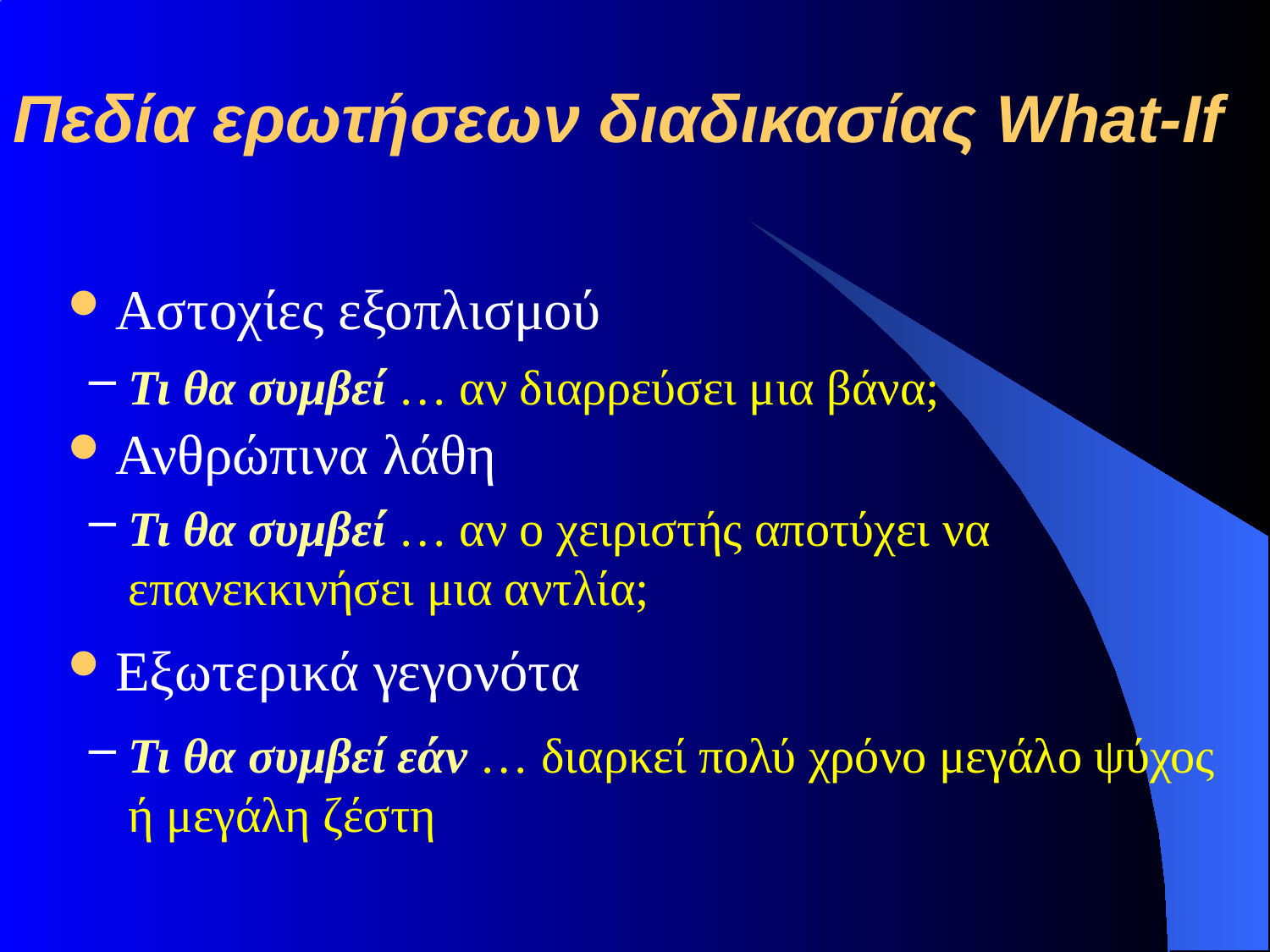

# Πεδία ερωτήσεων διαδικασίας What-If
Αστοχίες εξοπλισμού

Ανθρώπινα λάθη

Εξωτερικά γεγονότα
Τι θα συμβεί … αν διαρρεύσει μια βάνα;

Τι θα συμβεί … αν ο χειριστής αποτύχει να επανεκκινήσει μια αντλία;

Τι θα συμβεί εάν … διαρκεί πολύ χρόνο μεγάλο ψύχος ή μεγάλη ζέστη